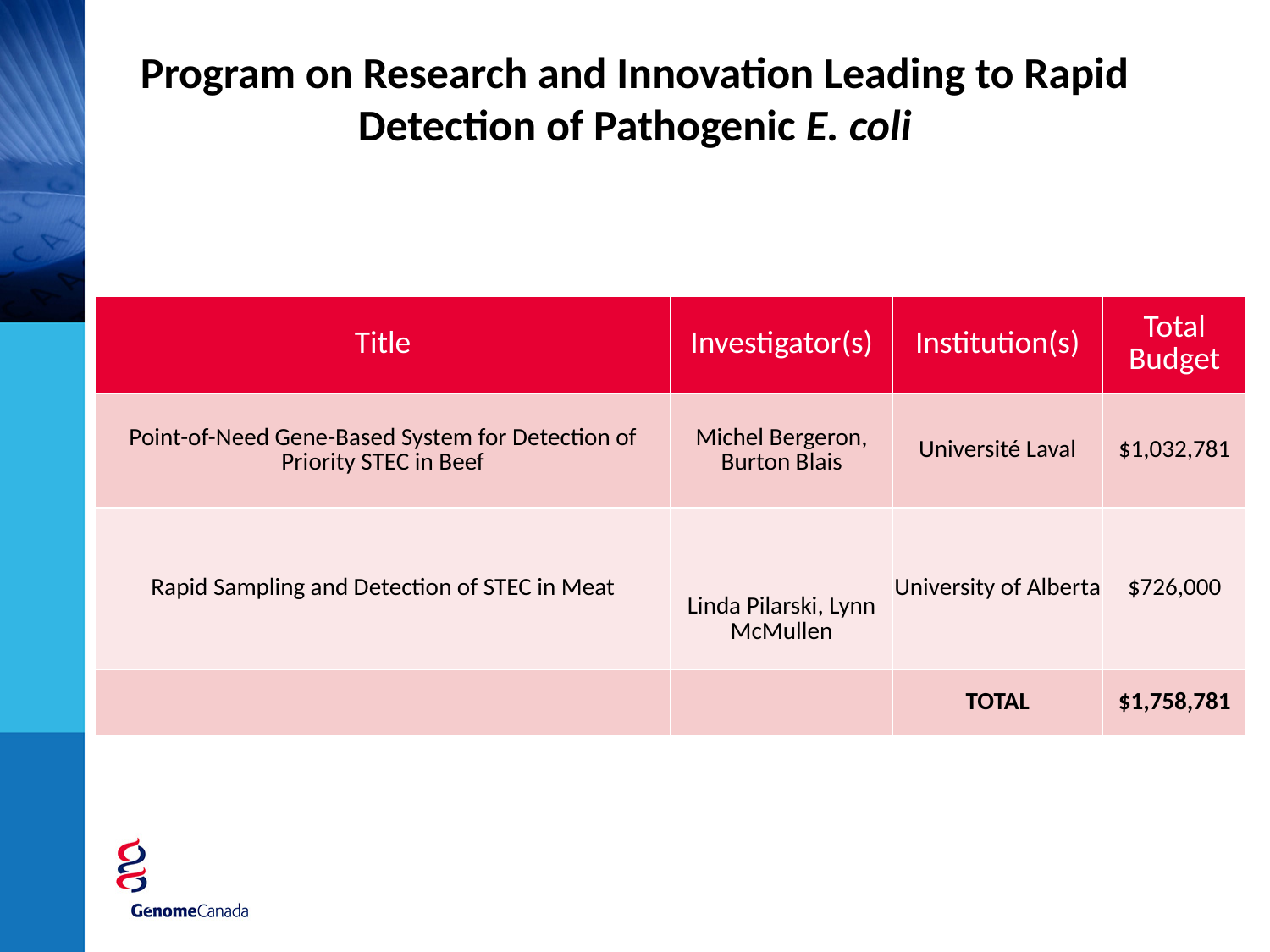

# Program on Research and Innovation Leading to Rapid Detection of Pathogenic E. coli
| Title | Investigator(s) | Institution(s) | Total Budget |
| --- | --- | --- | --- |
| Point-of-Need Gene-Based System for Detection of Priority STEC in Beef | Michel Bergeron, Burton Blais | Université Laval | $1,032,781 |
| Rapid Sampling and Detection of STEC in Meat | Linda Pilarski, Lynn McMullen | University of Alberta | $726,000 |
|  |  | TOTAL | $1,758,781 |